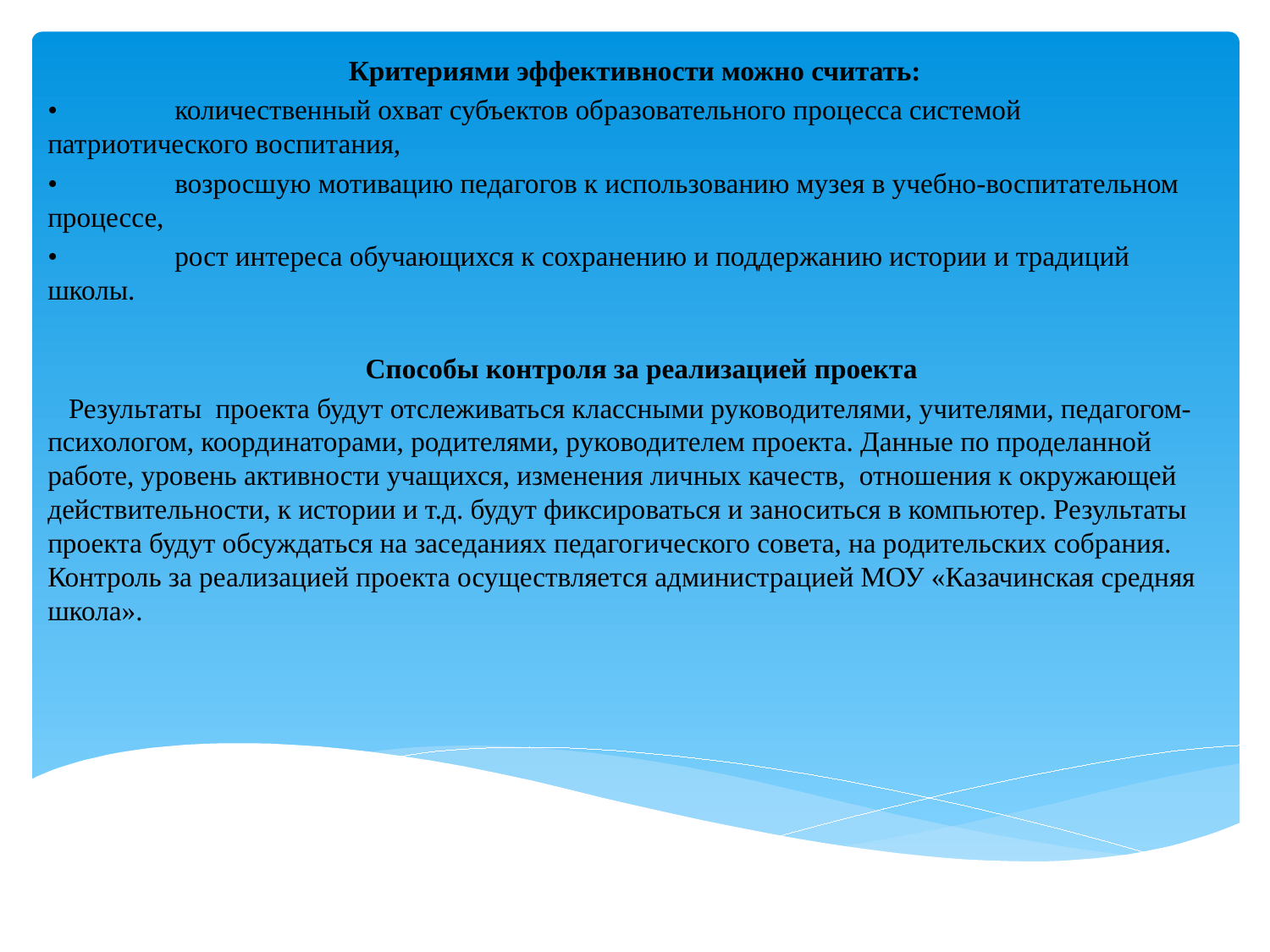

Критериями эффективности можно считать:
•	количественный охват субъектов образовательного процесса системой патриотического воспитания,
•	возросшую мотивацию педагогов к использованию музея в учебно-воспитательном процессе,
•	рост интереса обучающихся к сохранению и поддержанию истории и традиций школы.

  Способы контроля за реализацией проекта
   Результаты  проекта будут отслеживаться классными руководителями, учителями, педагогом-психологом, координаторами, родителями, руководителем проекта. Данные по проделанной работе, уровень активности учащихся, изменения личных качеств,  отношения к окружающей действительности, к истории и т.д. будут фиксироваться и заноситься в компьютер. Результаты проекта будут обсуждаться на заседаниях педагогического совета, на родительских собрания.  Контроль за реализацией проекта осуществляется администрацией МОУ «Казачинская средняя школа».